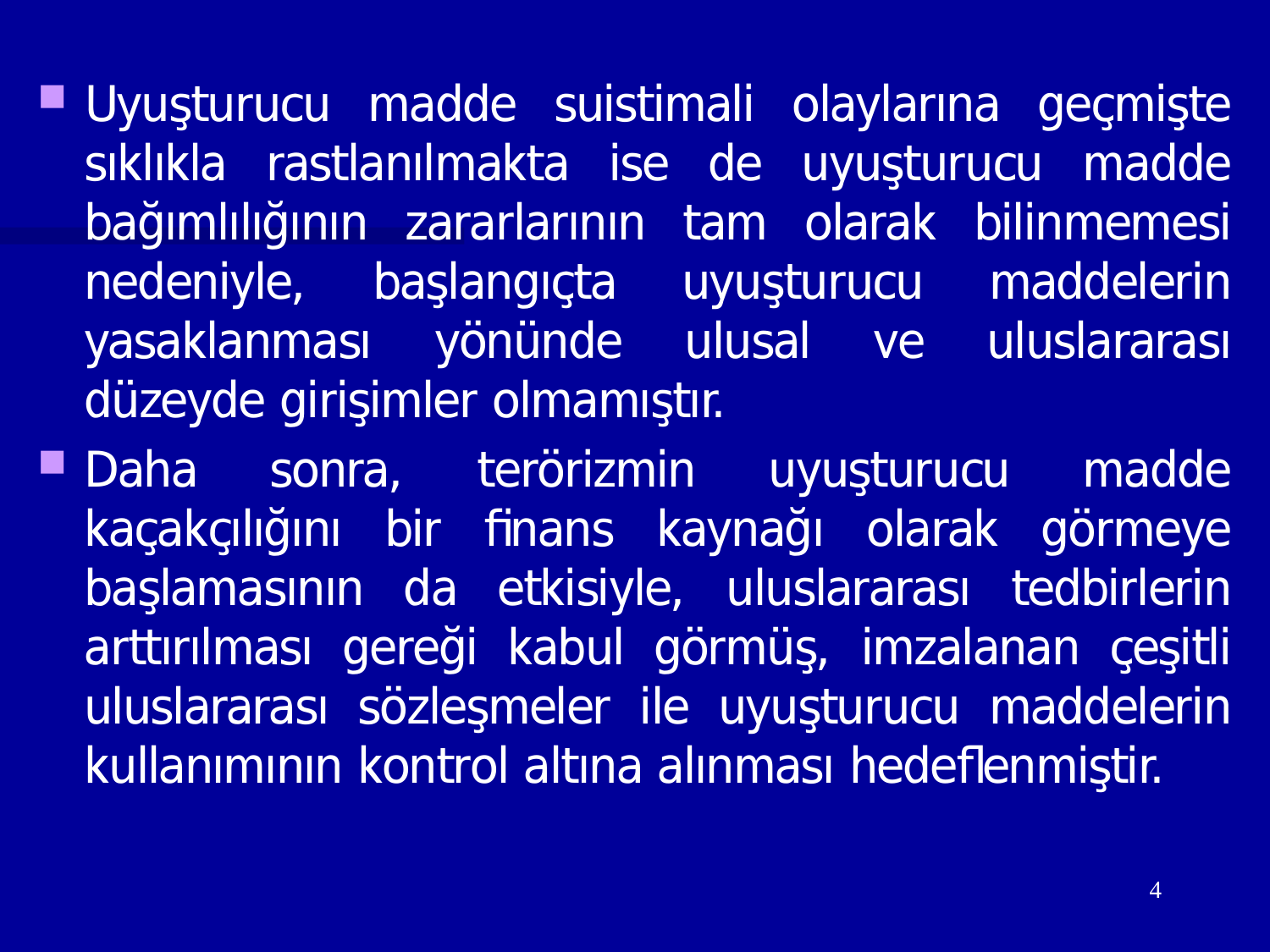

Uyuşturucu madde suistimali olaylarına geçmişte sıklıkla rastlanılmakta ise de uyuşturucu madde bağımlılığının zararlarının tam olarak bilinmemesi nedeniyle, başlangıçta uyuşturucu maddelerin yasaklanması yönünde ulusal ve uluslararası düzeyde girişimler olmamıştır.
Daha sonra, terörizmin uyuşturucu madde kaçakçılığını bir finans kaynağı olarak görmeye başlamasının da etkisiyle, uluslararası tedbirlerin arttırılması gereği kabul görmüş, imzalanan çeşitli uluslararası sözleşmeler ile uyuşturucu maddelerin kullanımının kontrol altına alınması hedeflenmiştir.
4